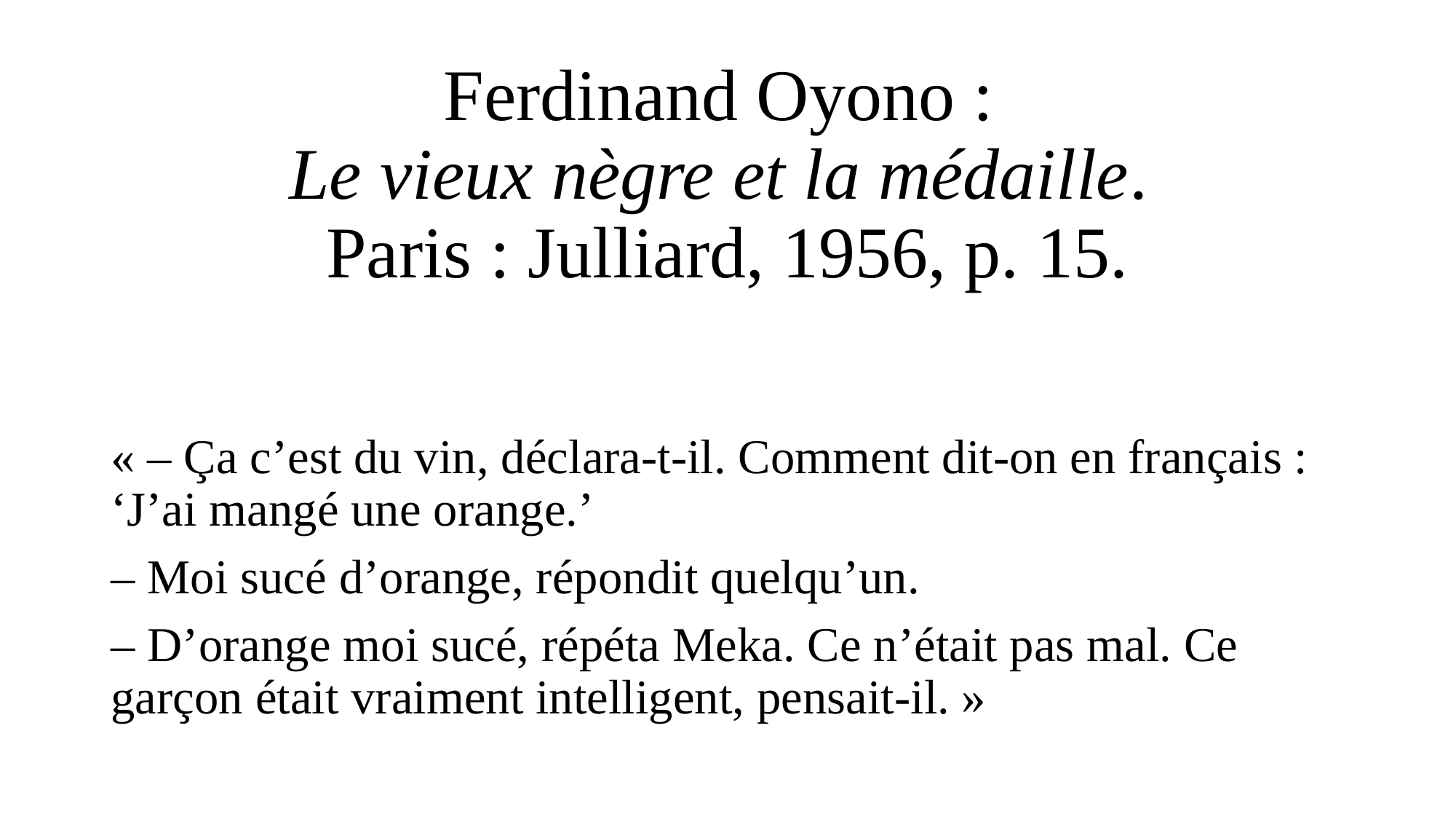

# Ferdinand Oyono : Le vieux nègre et la médaille. Paris : Julliard, 1956, p. 15.
« – Ça c’est du vin, déclara-t-il. Comment dit-on en français : ‘J’ai mangé une orange.’
– Moi sucé d’orange, répondit quelqu’un.
– D’orange moi sucé, répéta Meka. Ce n’était pas mal. Ce garçon était vraiment intelligent, pensait-il. »